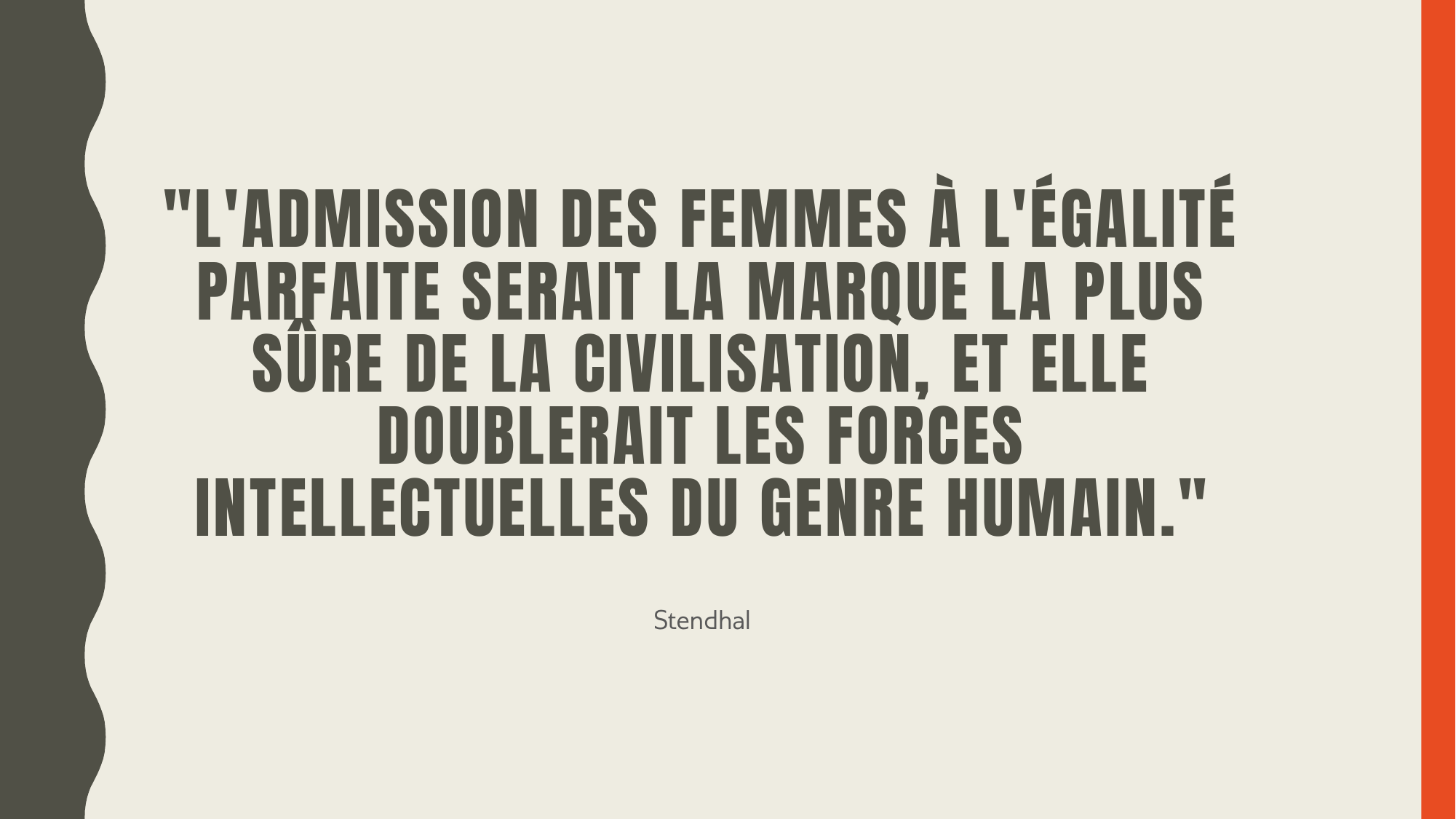

# "L'admission des femmes à l'égalité parfaite serait la marque la plus sûre de la civilisation, et elle doublerait les forces intellectuelles du genre humain."
Stendhal